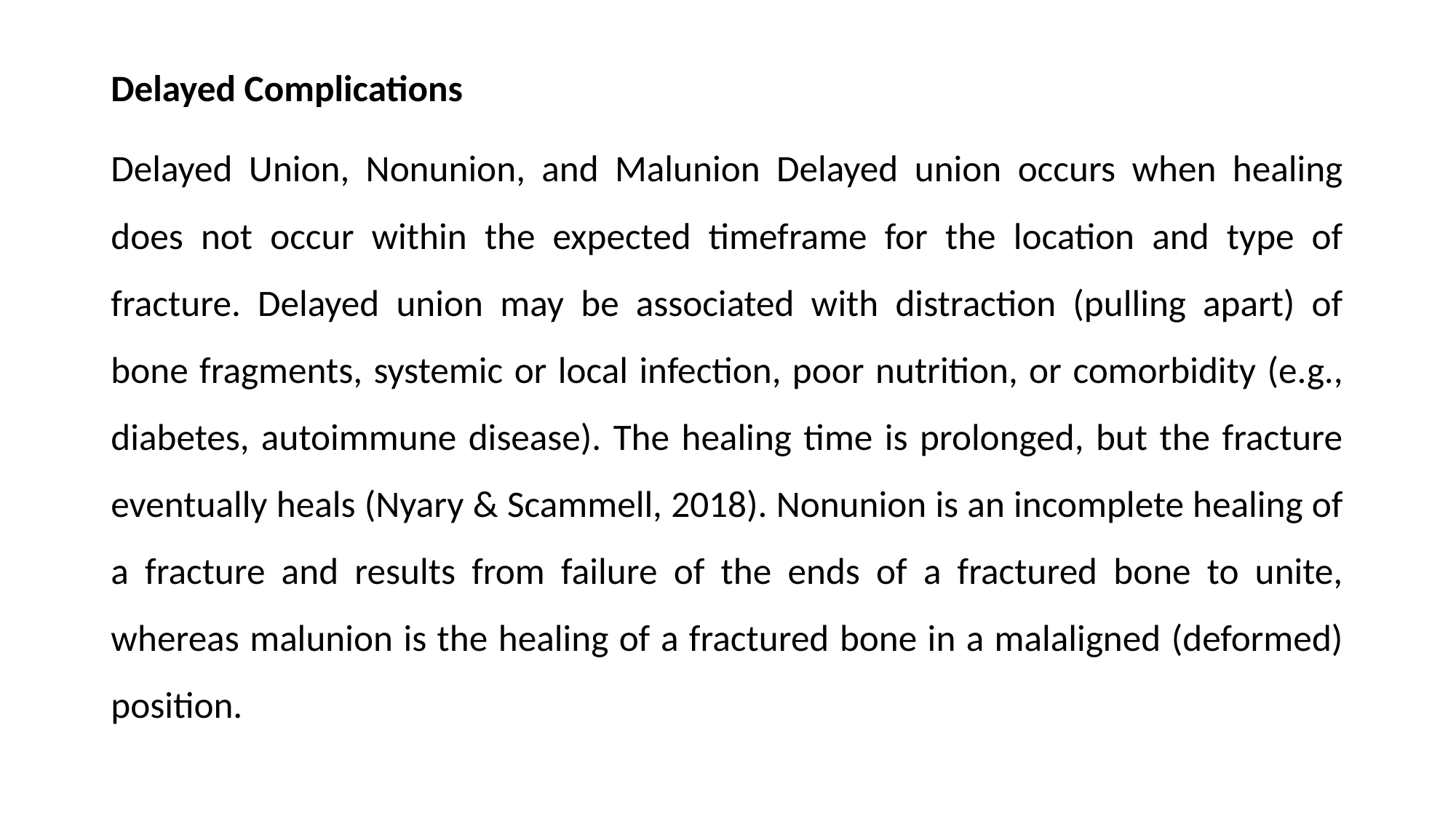

Delayed Complications
Delayed Union, Nonunion, and Malunion Delayed union occurs when healing does not occur within the expected timeframe for the location and type of fracture. Delayed union may be associated with distraction (pulling apart) of bone fragments, systemic or local infection, poor nutrition, or comorbidity (e.g., diabetes, autoimmune disease). The healing time is prolonged, but the fracture eventually heals (Nyary & Scammell, 2018). Nonunion is an incomplete healing of a fracture and results from failure of the ends of a fractured bone to unite, whereas malunion is the healing of a fractured bone in a malaligned (deformed) position.